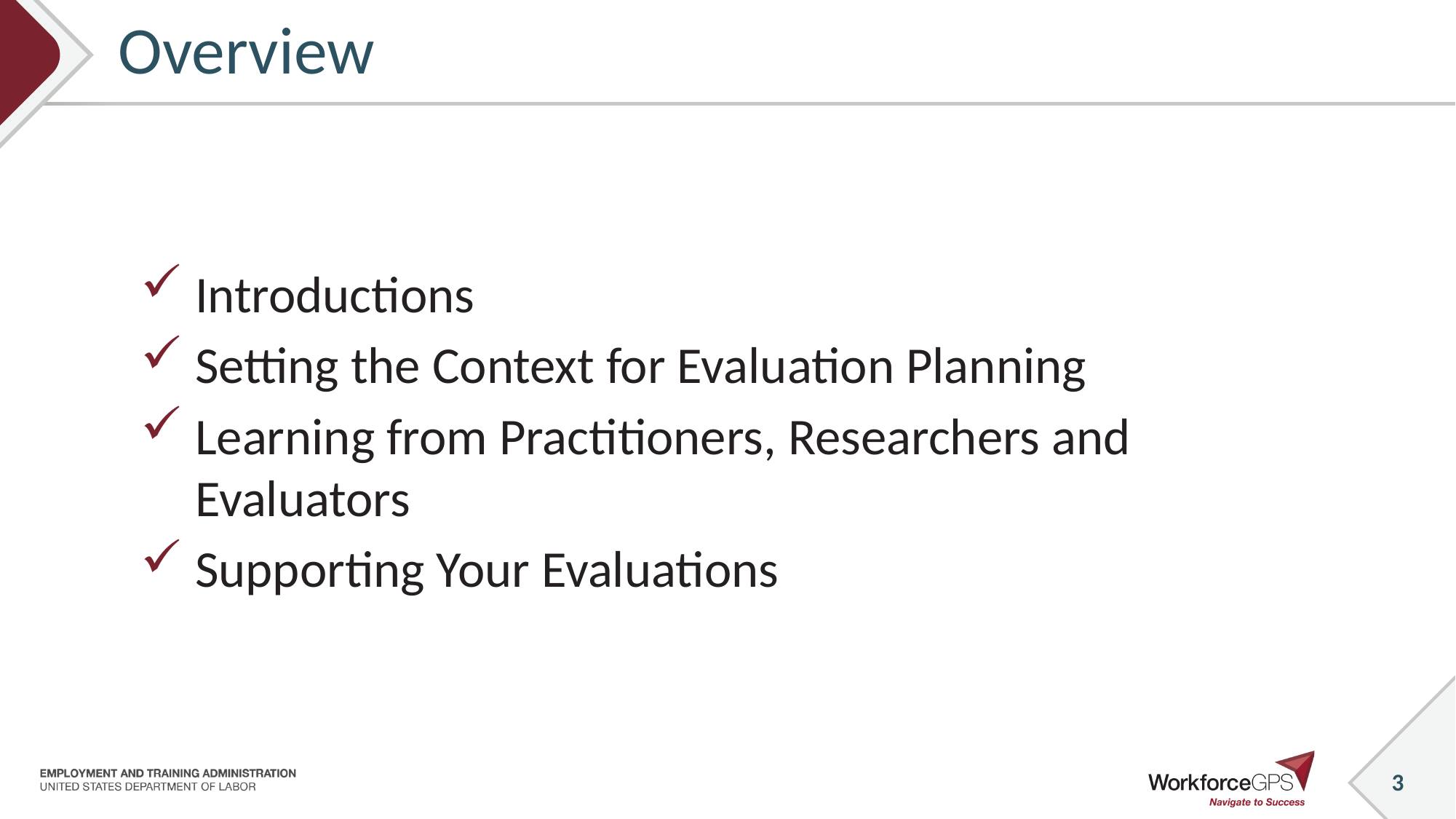

# Overview
Introductions
Setting the Context for Evaluation Planning
Learning from Practitioners, Researchers and Evaluators
Supporting Your Evaluations
3